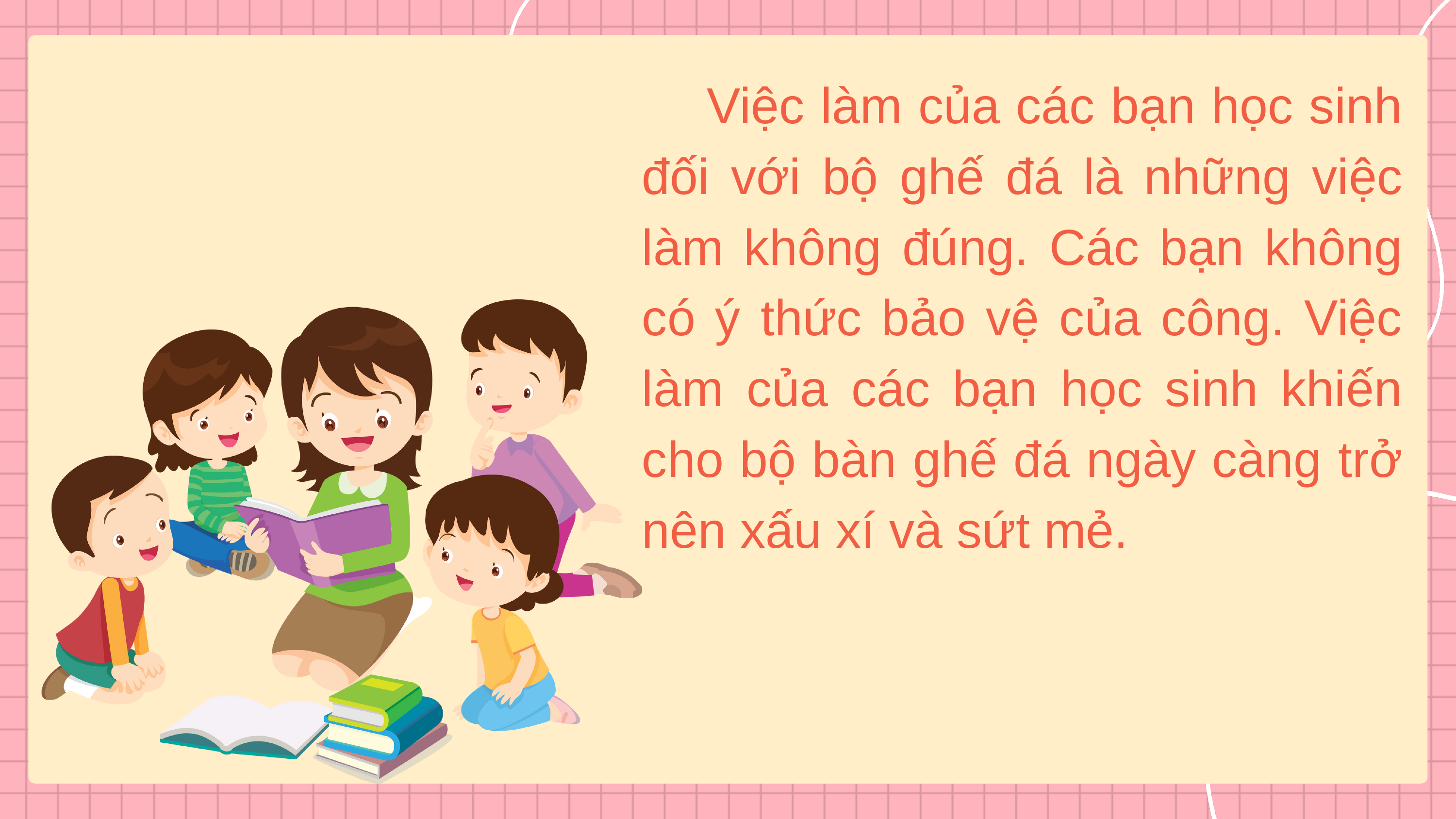

Việc làm của các bạn học sinh đối với bộ ghế đá là những việc làm không đúng. Các bạn không có ý thức bảo vệ của công. Việc làm của các bạn học sinh khiến cho bộ bàn ghế đá ngày càng trở nên xấu xí và sứt mẻ.